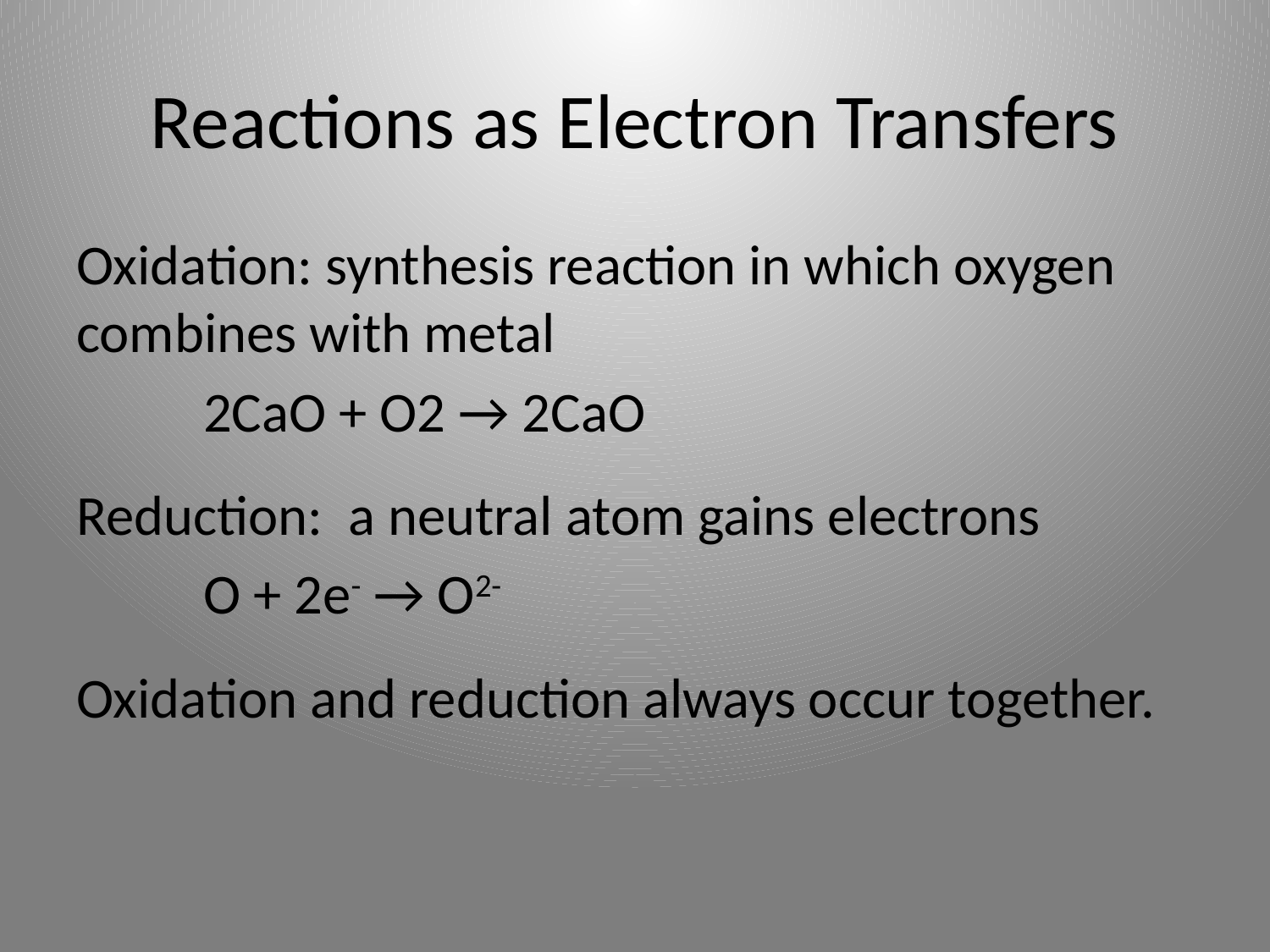

# Reactions as Electron Transfers
Oxidation: synthesis reaction in which oxygen combines with metal
	2CaO + O2 → 2CaO

Reduction:  a neutral atom gains electrons
	O + 2e- → O2-

Oxidation and reduction always occur together.